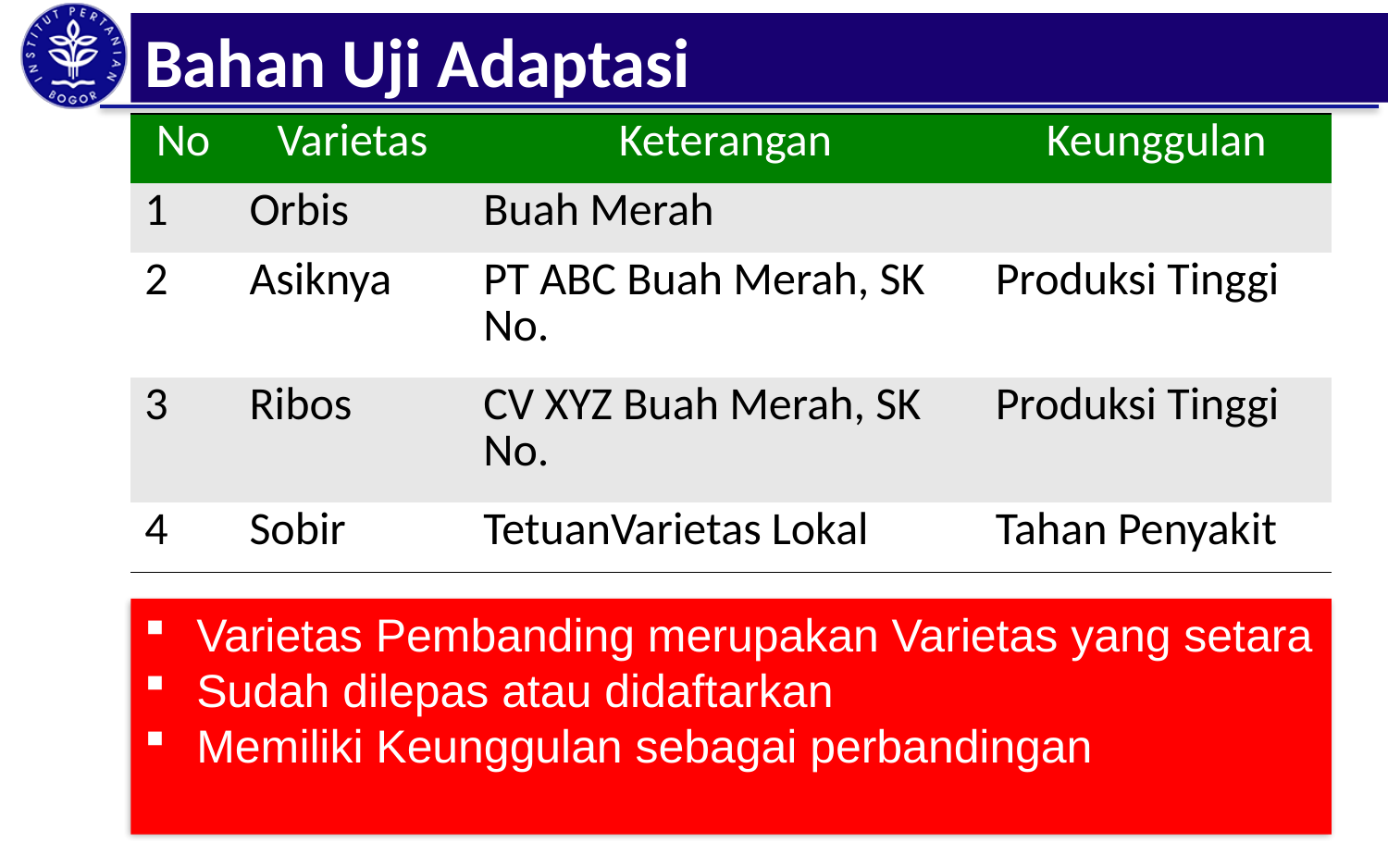

Bahan Uji Adaptasi
| No | Varietas | Keterangan | Keunggulan |
| --- | --- | --- | --- |
| 1 | Orbis | Buah Merah |  |
| 2 | Asiknya | PT ABC Buah Merah, SK No. | Produksi Tinggi |
| 3 | Ribos | CV XYZ Buah Merah, SK No. | Produksi Tinggi |
| 4 | Sobir | TetuanVarietas Lokal | Tahan Penyakit |
Varietas Pembanding merupakan Varietas yang setara
Sudah dilepas atau didaftarkan
Memiliki Keunggulan sebagai perbandingan